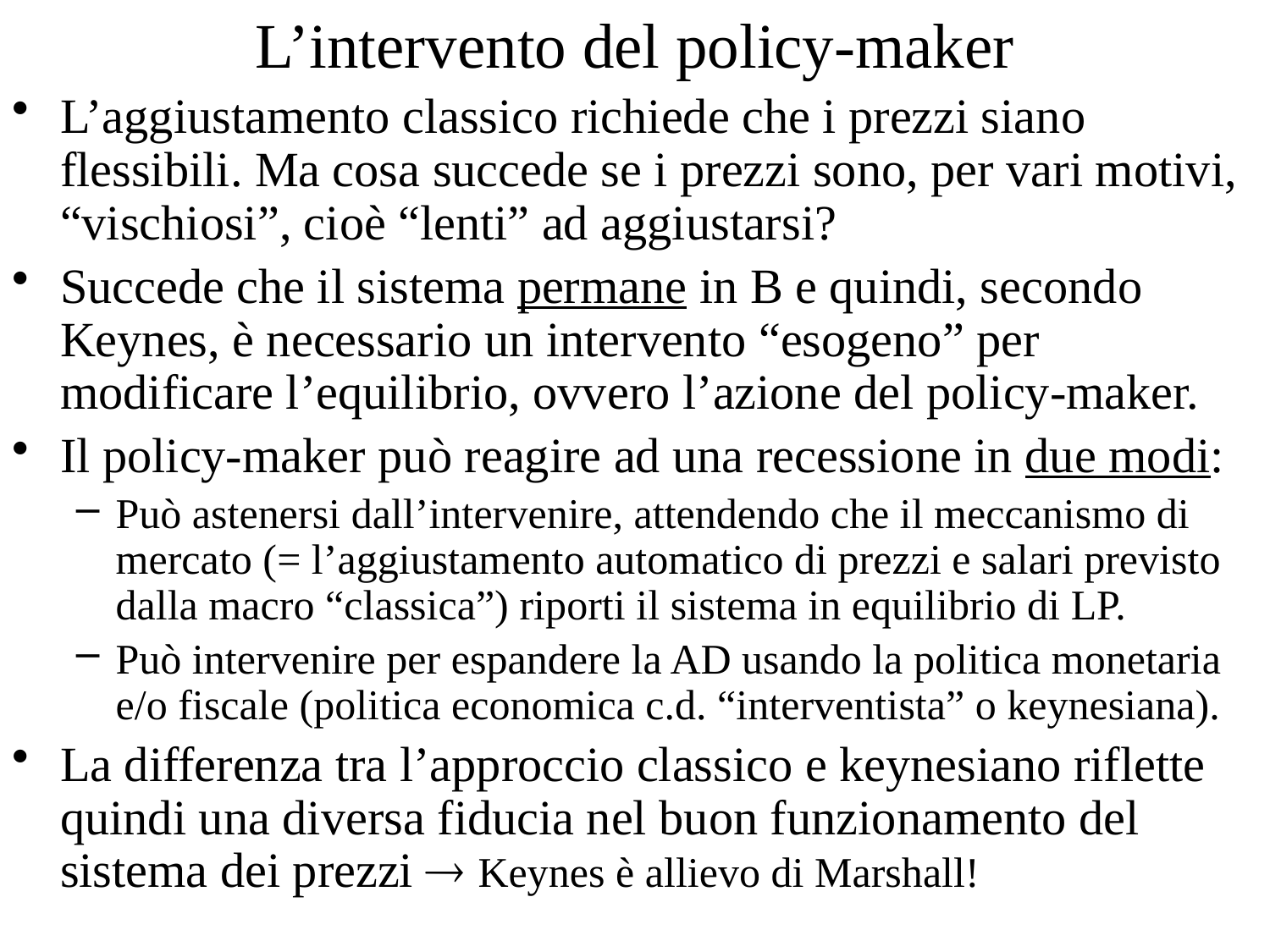

# L’intervento del policy-maker
L’aggiustamento classico richiede che i prezzi siano flessibili. Ma cosa succede se i prezzi sono, per vari motivi, “vischiosi”, cioè “lenti” ad aggiustarsi?
Succede che il sistema permane in B e quindi, secondo Keynes, è necessario un intervento “esogeno” per modificare l’equilibrio, ovvero l’azione del policy-maker.
Il policy-maker può reagire ad una recessione in due modi:
Può astenersi dall’intervenire, attendendo che il meccanismo di mercato (= l’aggiustamento automatico di prezzi e salari previsto dalla macro “classica”) riporti il sistema in equilibrio di LP.
Può intervenire per espandere la AD usando la politica monetaria e/o fiscale (politica economica c.d. “interventista” o keynesiana).
La differenza tra l’approccio classico e keynesiano riflette quindi una diversa fiducia nel buon funzionamento del sistema dei prezzi → Keynes è allievo di Marshall!